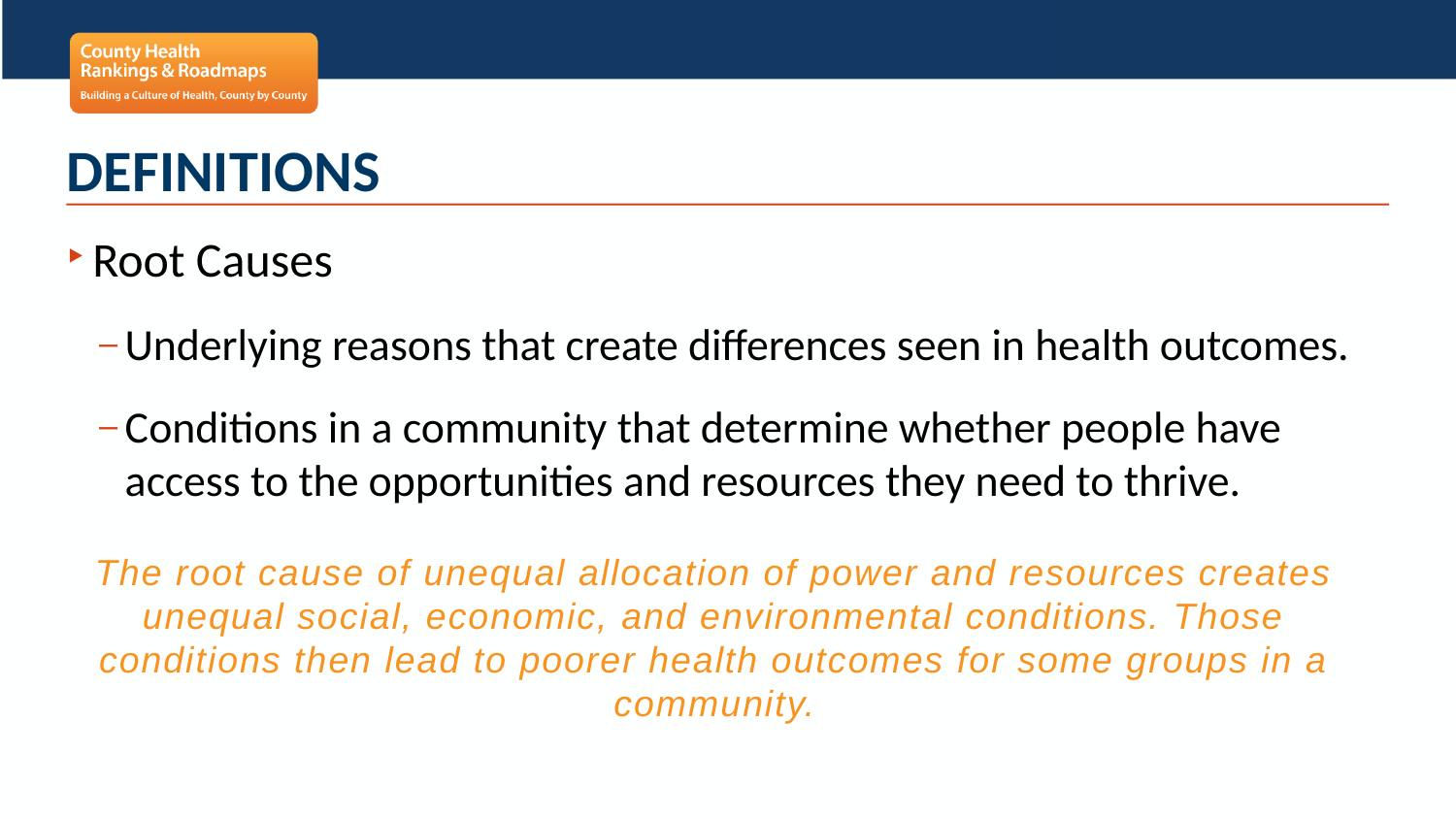

# Definitions
Root Causes
Underlying reasons that create differences seen in health outcomes.
Conditions in a community that determine whether people have access to the opportunities and resources they need to thrive.
The root cause of unequal allocation of power and resources creates unequal social, economic, and environmental conditions. Those conditions then lead to poorer health outcomes for some groups in a community.